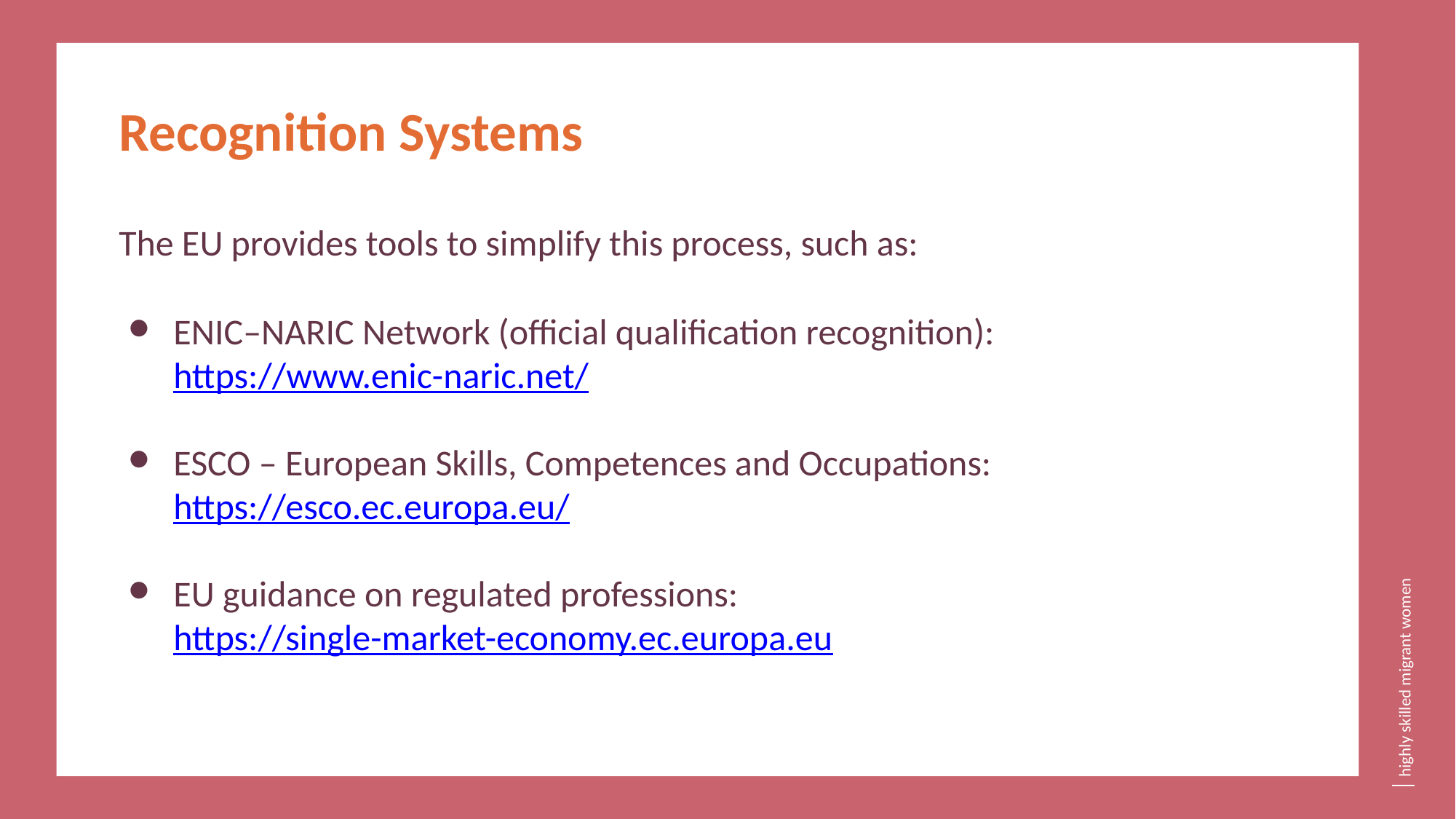

Recognition Systems
The EU provides tools to simplify this process, such as:

ENIC–NARIC Network (official qualification recognition):
https://www.enic-naric.net/

ESCO – European Skills, Competences and Occupations:
https://esco.ec.europa.eu/

EU guidance on regulated professions:
https://single-market-economy.ec.europa.eu